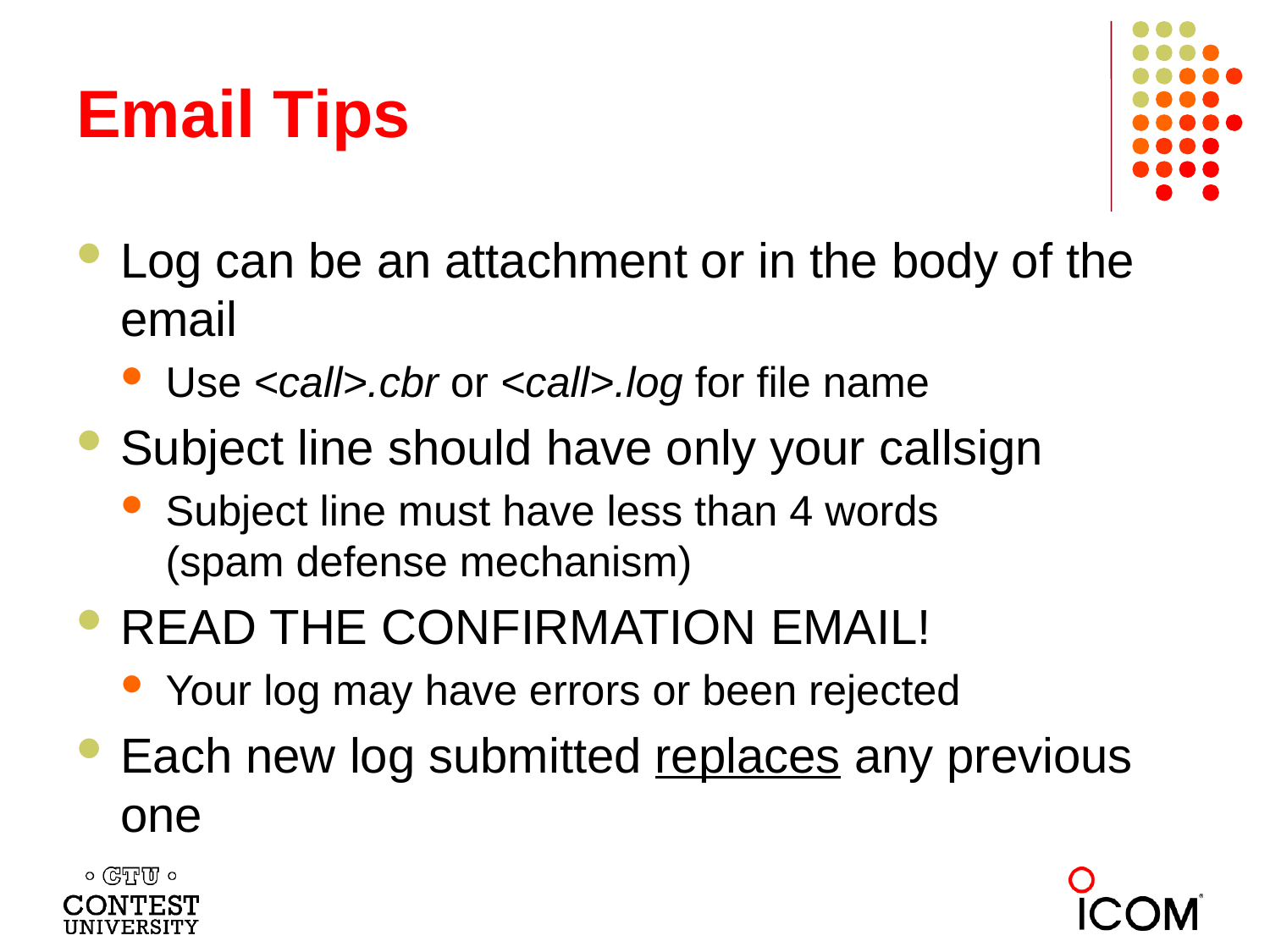

# Email Tips
Log can be an attachment or in the body of the email
Use <call>.cbr or <call>.log for file name
Subject line should have only your callsign
Subject line must have less than 4 words
(spam defense mechanism)
READ THE CONFIRMATION EMAIL!
Your log may have errors or been rejected
Each new log submitted replaces any previous one